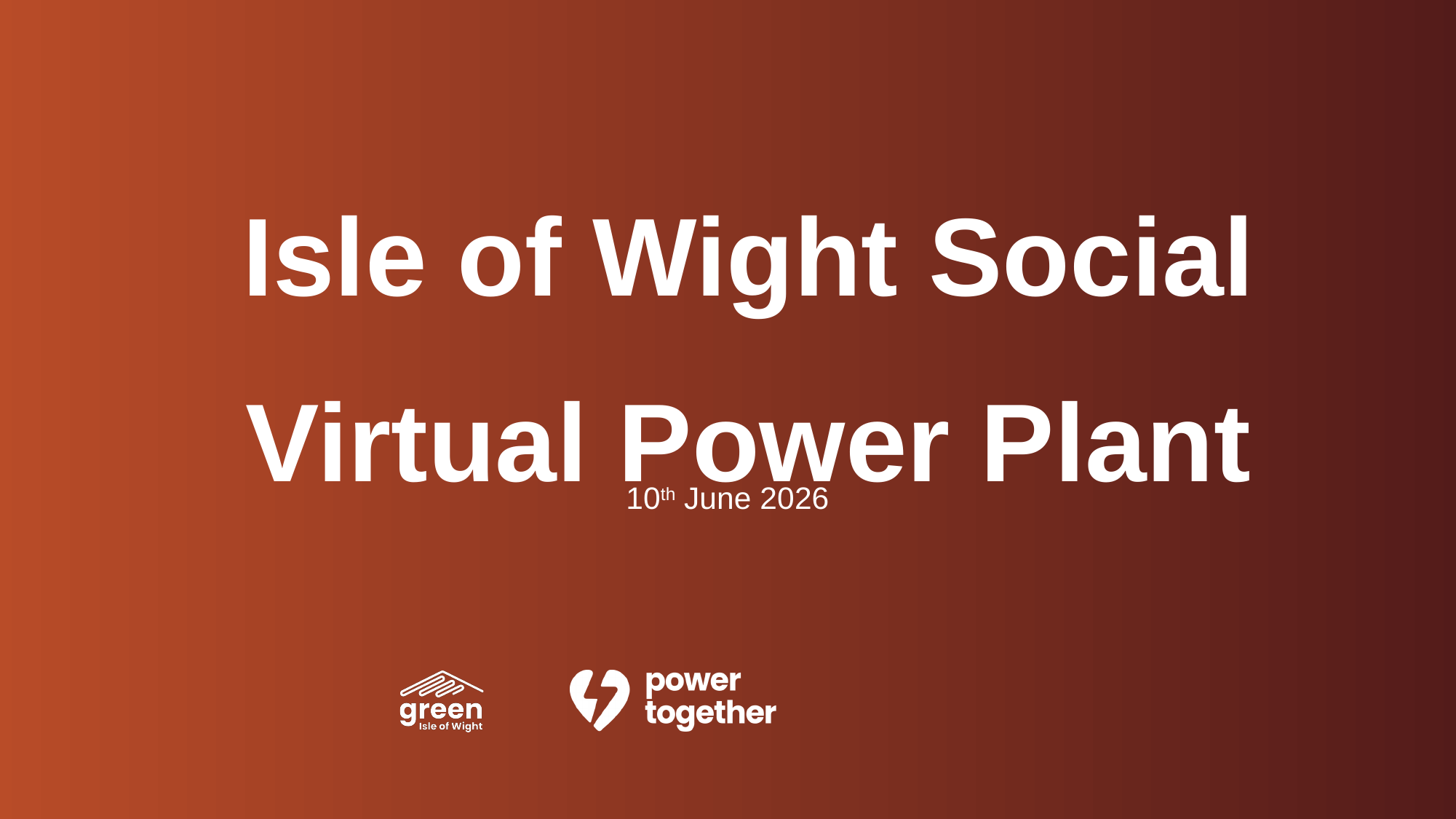

Isle of Wight Social Virtual Power Plant
10th June 2026